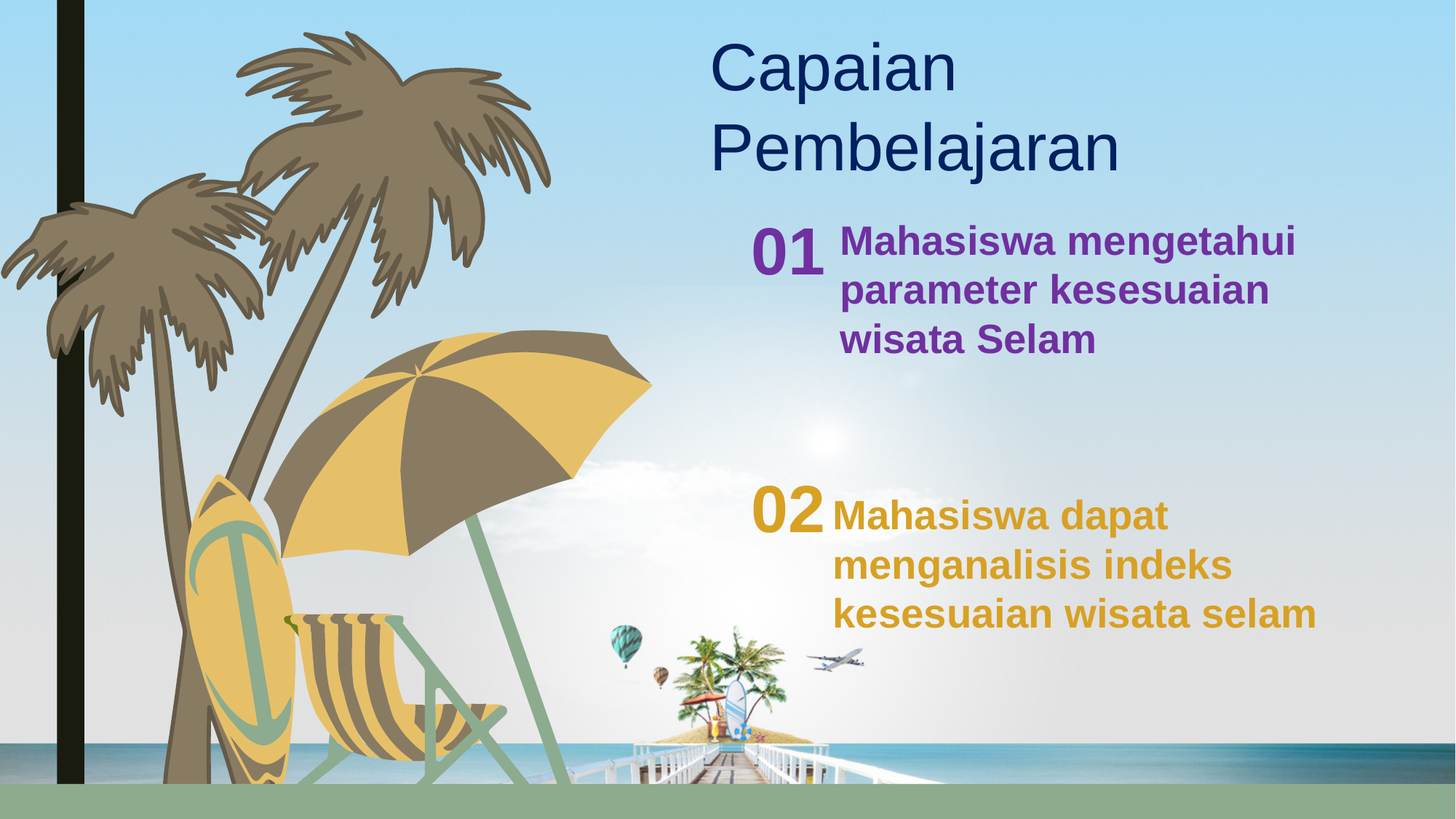

Capaian Pembelajaran
01
Mahasiswa mengetahui parameter kesesuaian wisata Selam

02
Mahasiswa dapat menganalisis indeks kesesuaian wisata selam